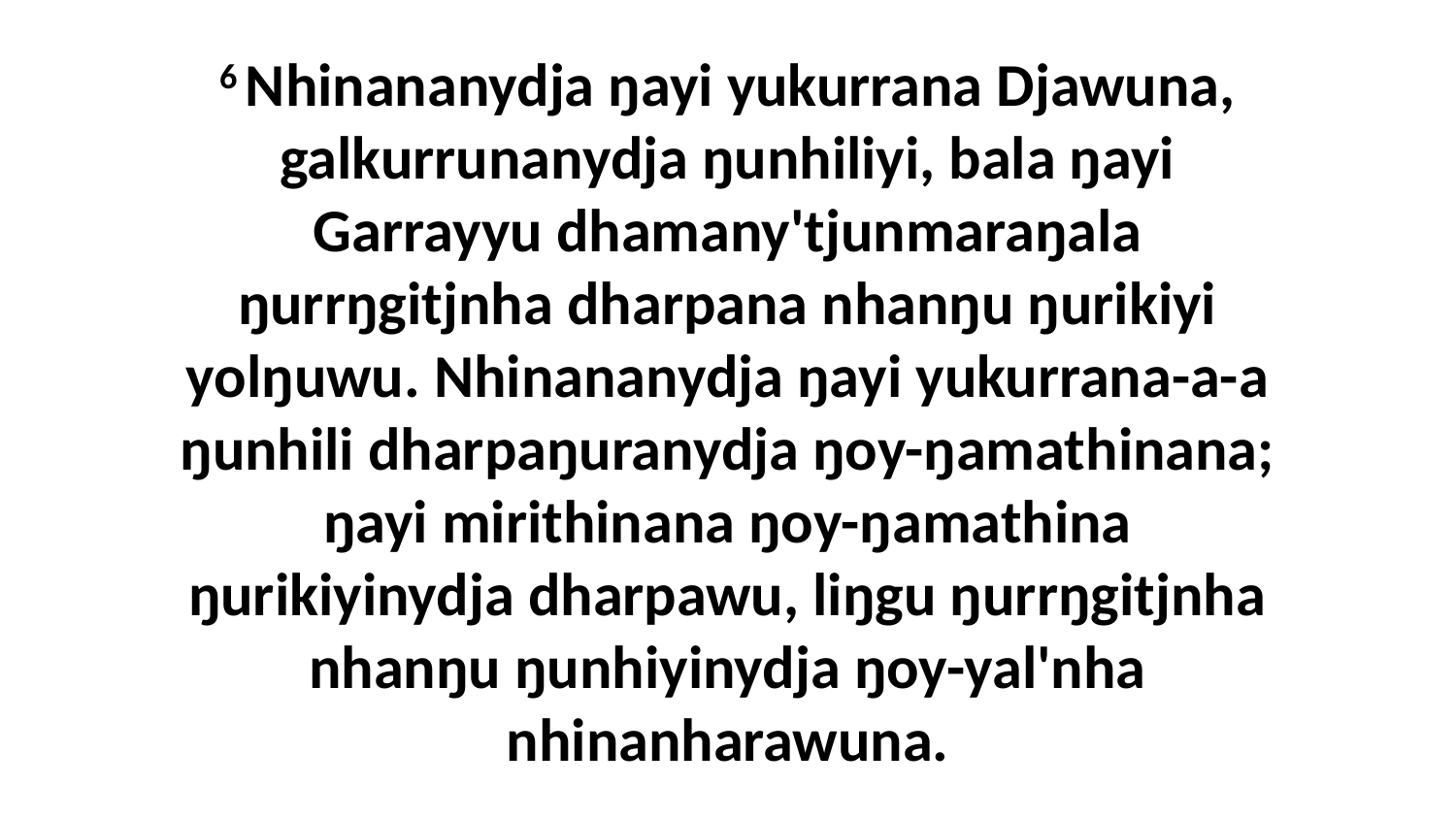

6 Nhinananydja ŋayi yukurrana Djawuna, galkurrunanydja ŋunhiliyi, bala ŋayi Garrayyu dhamany'tjunmaraŋala ŋurrŋgitjnha dharpana nhanŋu ŋurikiyi yolŋuwu. Nhinananydja ŋayi yukurrana-a-a ŋunhili dharpaŋuranydja ŋoy-ŋamathinana; ŋayi mirithinana ŋoy-ŋamathina ŋurikiyinydja dharpawu, liŋgu ŋurrŋgitjnha nhanŋu ŋunhiyinydja ŋoy-yal'nha nhinanharawuna.